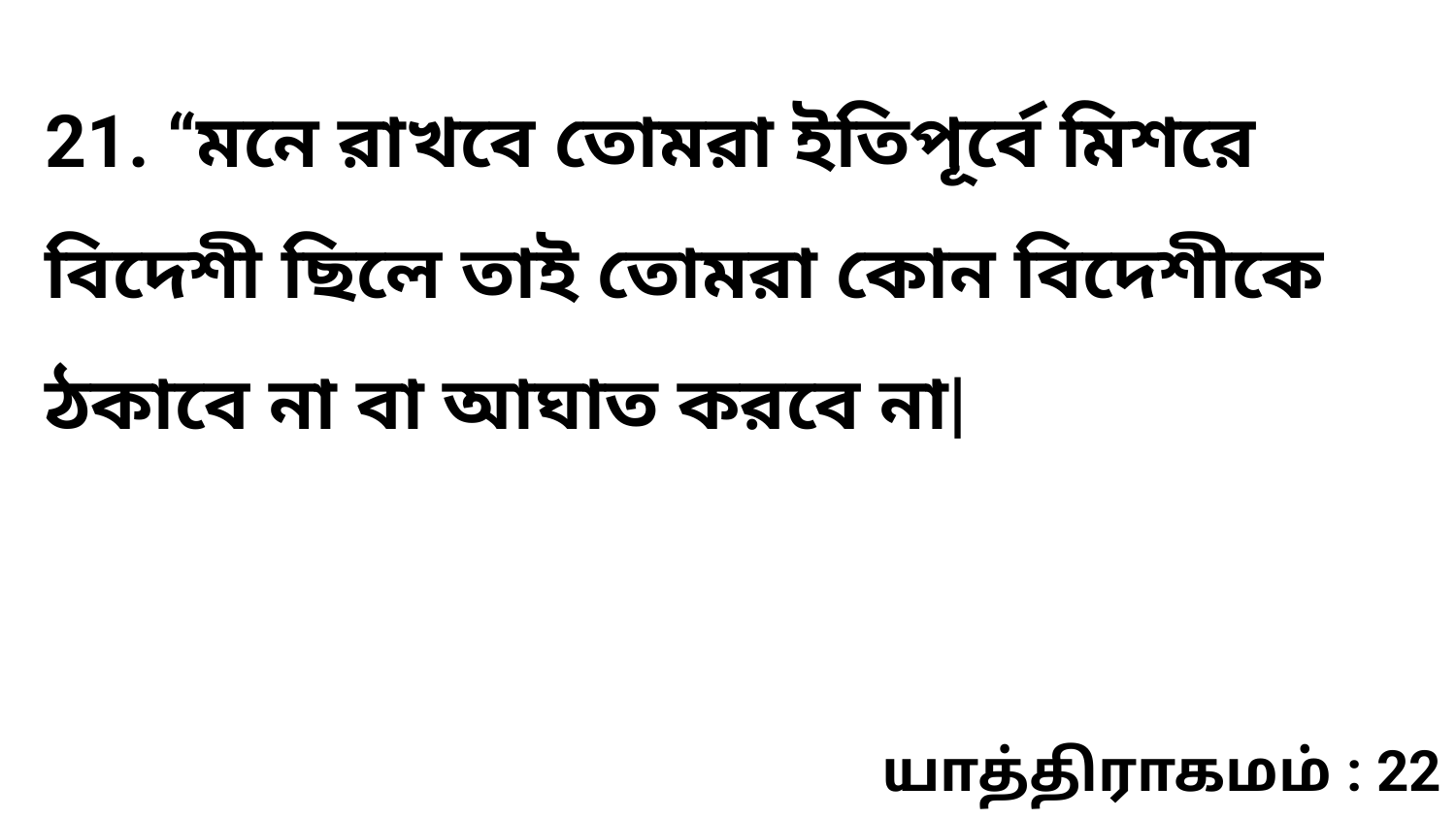

21. “মনে রাখবে তোমরা ইতিপূর্বে মিশরে বিদেশী ছিলে তাই তোমরা কোন বিদেশীকে ঠকাবে না বা আঘাত করবে না|
யாத்திராகமம் : 22